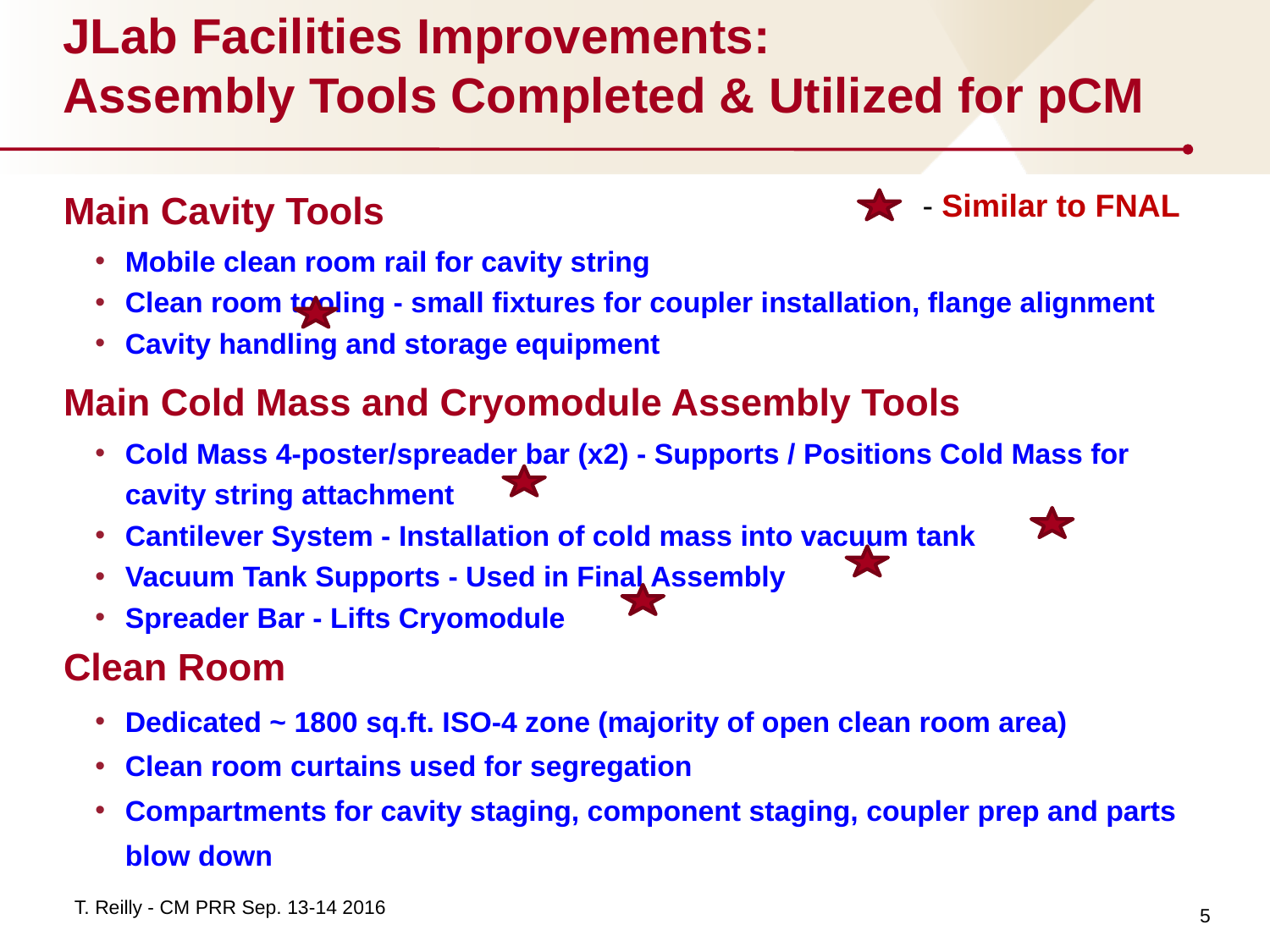

# JLab Facilities Improvements: Assembly Tools Completed & Utilized for pCM
Main Cavity Tools
Mobile clean room rail for cavity string
Clean room tooling - small fixtures for coupler installation, flange alignment
Cavity handling and storage equipment
Main Cold Mass and Cryomodule Assembly Tools
Cold Mass 4-poster/spreader bar (x2) - Supports / Positions Cold Mass for cavity string attachment
Cantilever System - Installation of cold mass into vacuum tank
Vacuum Tank Supports - Used in Final Assembly
Spreader Bar - Lifts Cryomodule
Clean Room
Dedicated ~ 1800 sq.ft. ISO-4 zone (majority of open clean room area)
Clean room curtains used for segregation
Compartments for cavity staging, component staging, coupler prep and parts blow down

- Similar to FNAL

5
T. Reilly - CM PRR Sep. 13-14 2016